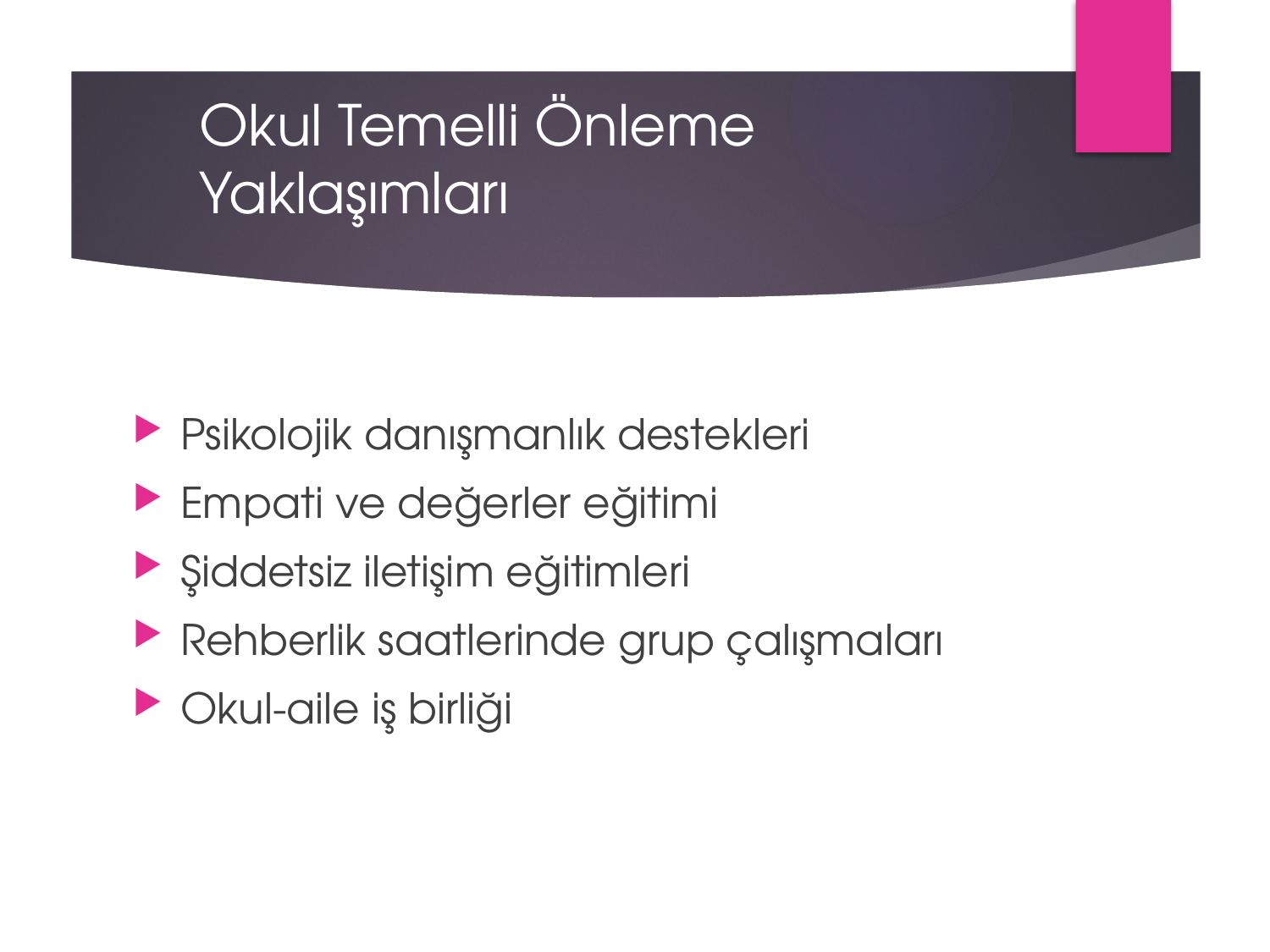

# Okul Temelli Önleme Yaklaşımları

Psikolojik danışmanlık destekleri
Empati ve değerler eğitimi
Şiddetsiz iletişim eğitimleri
Rehberlik saatlerinde grup çalışmaları
Okul-aile iş birliği